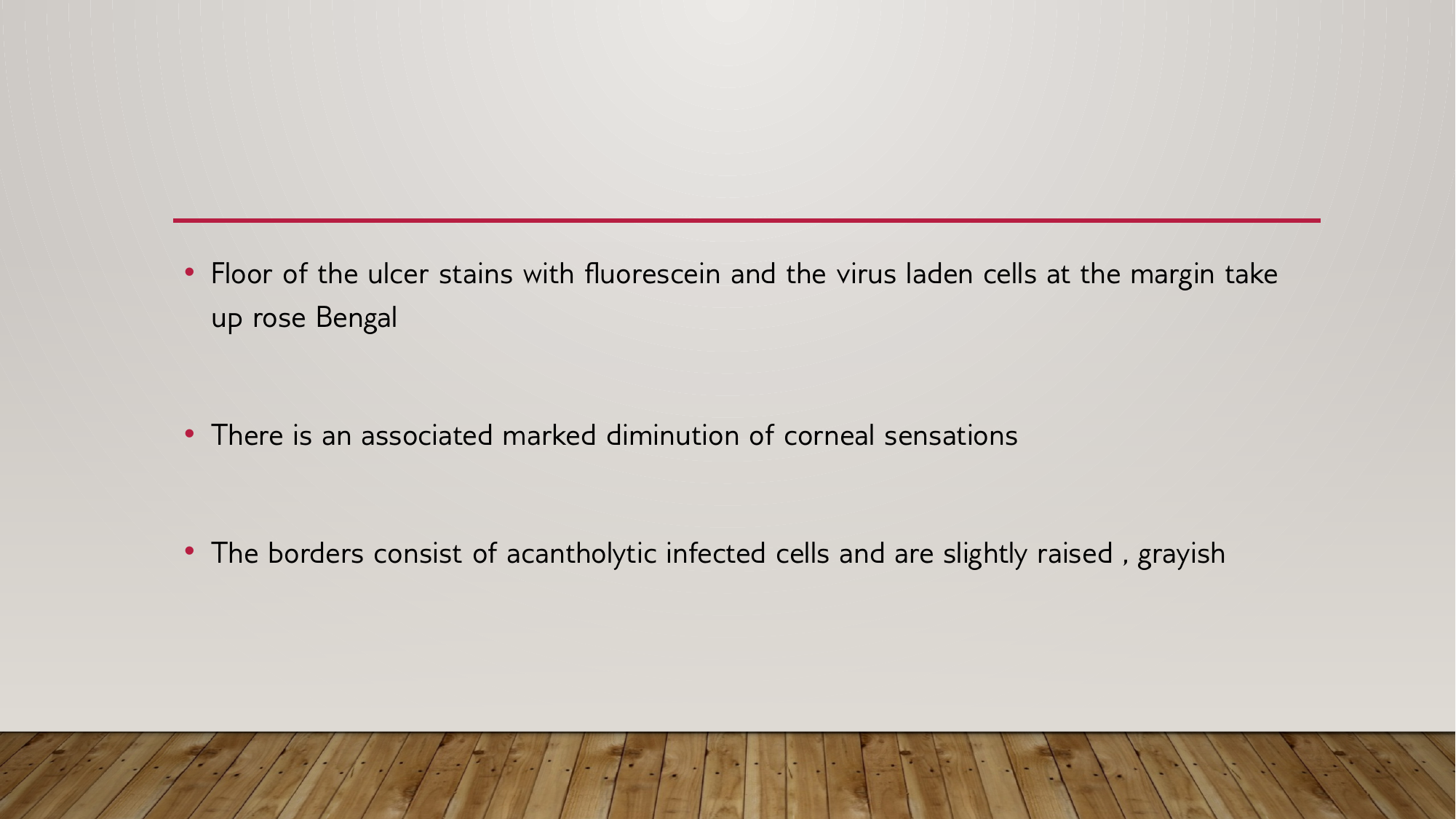

#
Floor of the ulcer stains with fluorescein and the virus laden cells at the margin take up rose Bengal

There is an associated marked diminution of corneal sensations

The borders consist of acantholytic infected cells and are slightly raised , grayish